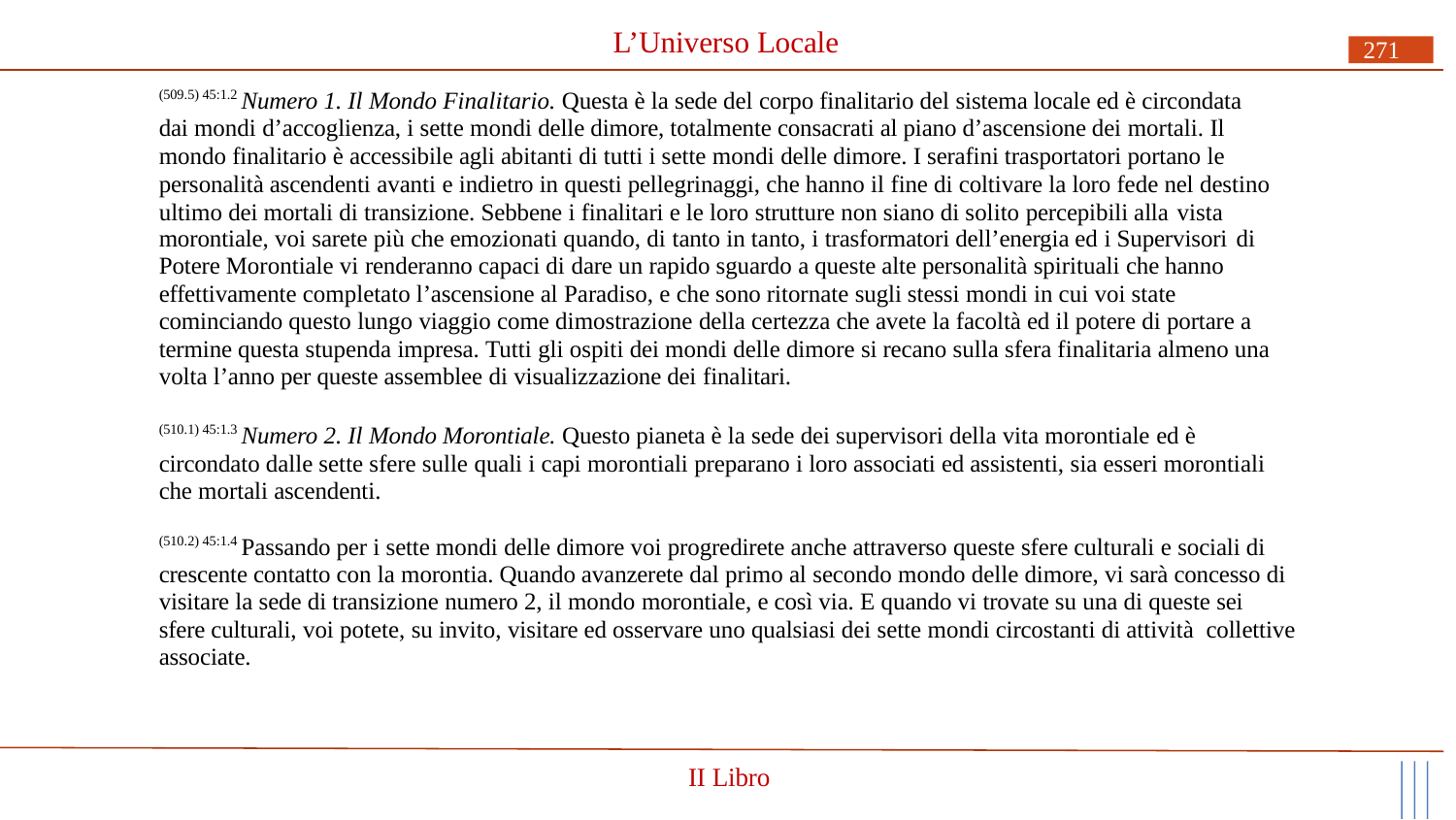

# L’Universo Locale
271

(509.5) 45:1.2 Numero 1. Il Mondo Finalitario. Questa è la sede del corpo finalitario del sistema locale ed è circondata  dai mondi d’accoglienza, i sette mondi delle dimore, totalmente consacrati al piano d’ascensione dei mortali. Il  mondo finalitario è accessibile agli abitanti di tutti i sette mondi delle dimore. I serafini trasportatori portano le  personalità ascendenti avanti e indietro in questi pellegrinaggi, che hanno il fine di coltivare la loro fede nel destino  ultimo dei mortali di transizione. Sebbene i finalitari e le loro strutture non siano di solito percepibili alla vista
morontiale, voi sarete più che emozionati quando, di tanto in tanto, i trasformatori dell’energia ed i Supervisori di
Potere Morontiale vi renderanno capaci di dare un rapido sguardo a queste alte personalità spirituali che hanno  effettivamente completato l’ascensione al Paradiso, e che sono ritornate sugli stessi mondi in cui voi state  cominciando questo lungo viaggio come dimostrazione della certezza che avete la facoltà ed il potere di portare a  termine questa stupenda impresa. Tutti gli ospiti dei mondi delle dimore si recano sulla sfera finalitaria almeno una  volta l’anno per queste assemblee di visualizzazione dei finalitari.

(510.1) 45:1.3 Numero 2. Il Mondo Morontiale. Questo pianeta è la sede dei supervisori della vita morontiale ed è  circondato dalle sette sfere sulle quali i capi morontiali preparano i loro associati ed assistenti, sia esseri morontiali  che mortali ascendenti.

(510.2) 45:1.4 Passando per i sette mondi delle dimore voi progredirete anche attraverso queste sfere culturali e sociali di  crescente contatto con la morontia. Quando avanzerete dal primo al secondo mondo delle dimore, vi sarà concesso di  visitare la sede di transizione numero 2, il mondo morontiale, e così via. E quando vi trovate su una di queste sei  sfere culturali, voi potete, su invito, visitare ed osservare uno qualsiasi dei sette mondi circostanti di attività  collettive associate.

II Libro